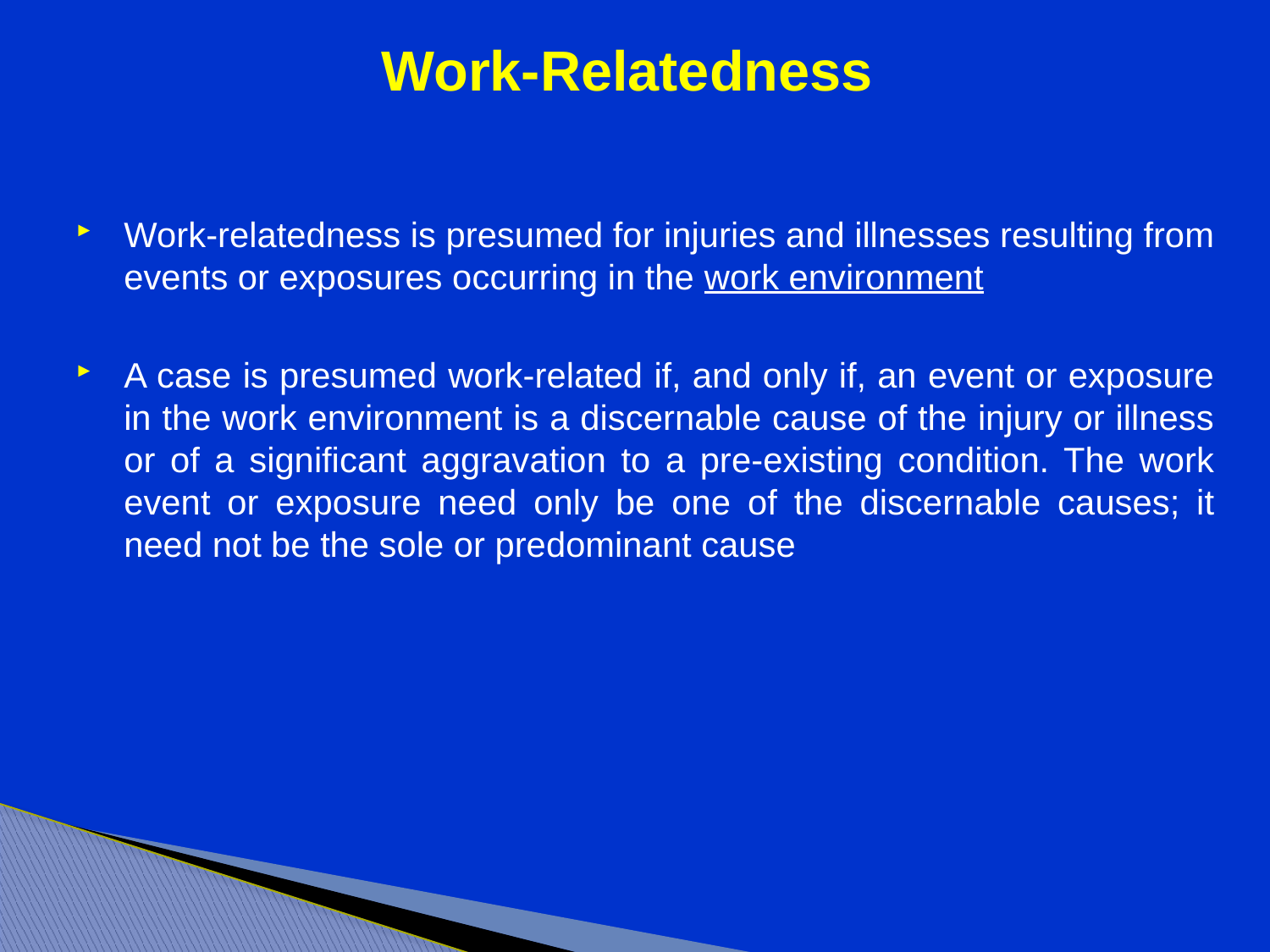

# Work-Relatedness
Work-relatedness is presumed for injuries and illnesses resulting from events or exposures occurring in the work environment

A case is presumed work-related if, and only if, an event or exposure in the work environment is a discernable cause of the injury or illness or of a significant aggravation to a pre-existing condition. The work event or exposure need only be one of the discernable causes; it need not be the sole or predominant cause